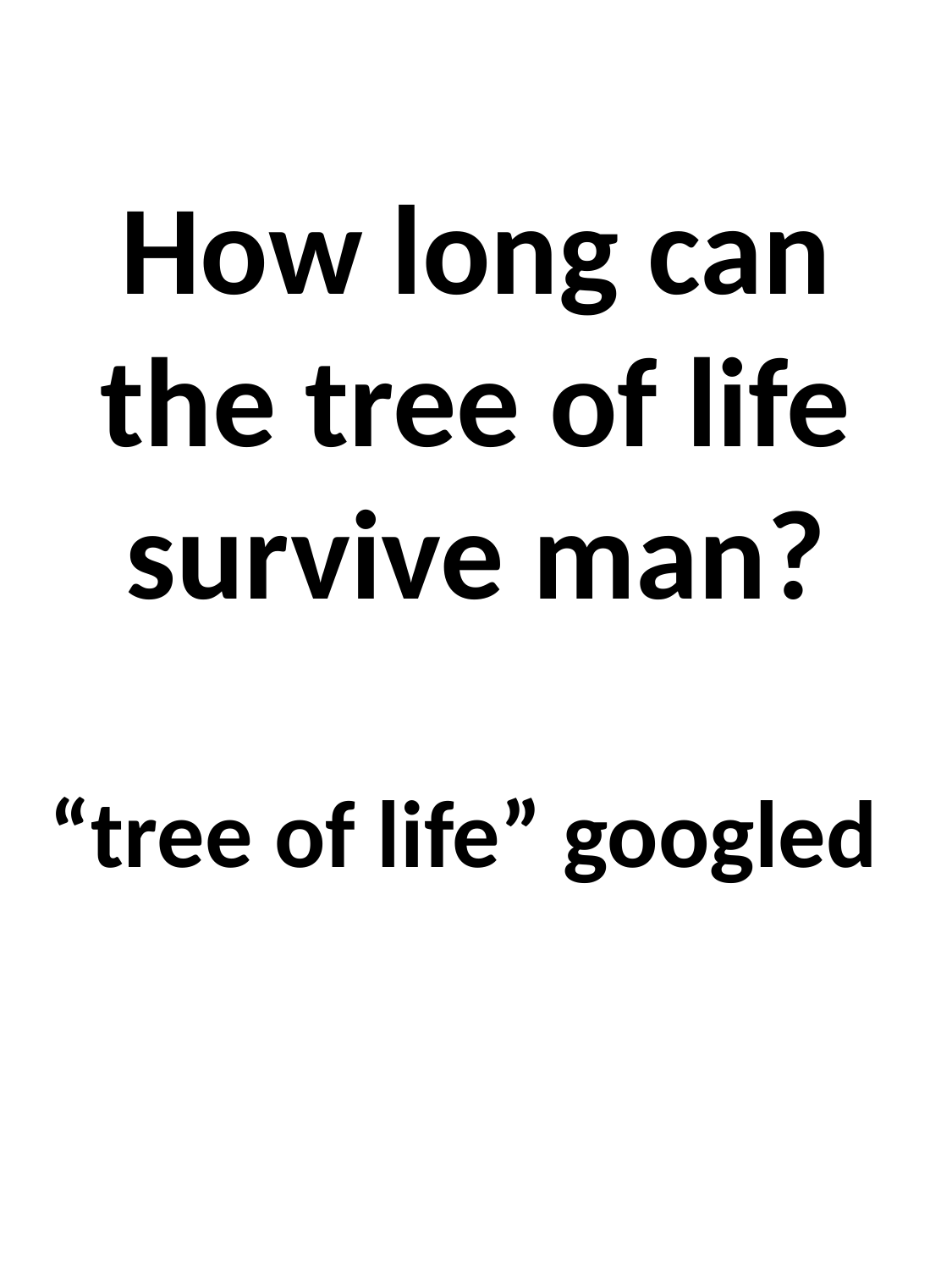

How long can
the tree of life survive man?
#
“tree of life” googled